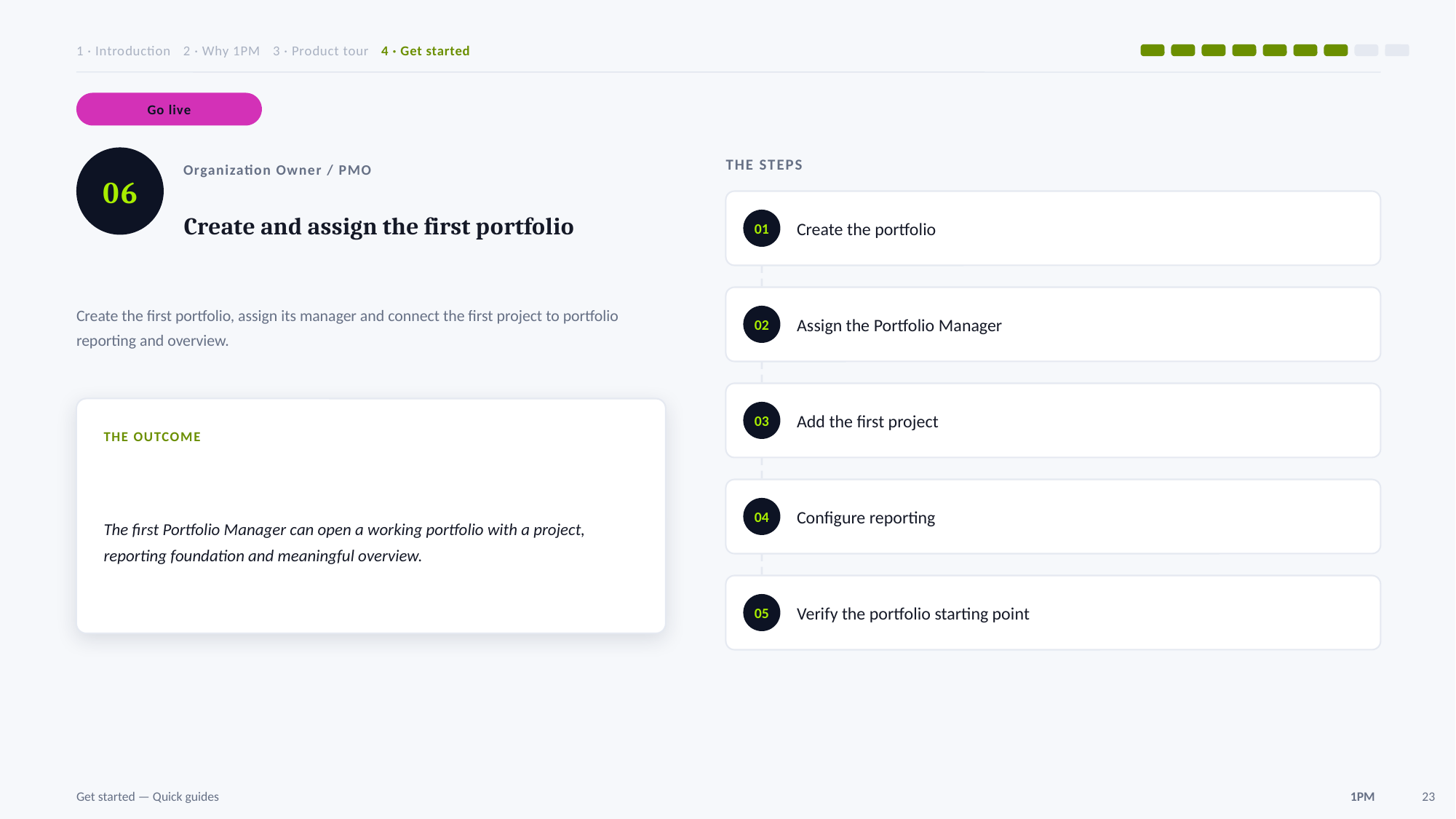

1 · Introduction    2 · Why 1PM    3 · Product tour    4 · Get started

Go live

06
THE STEPS
Organization Owner / PMO
Create and assign the first portfolio

Create the portfolio

01

Create the first portfolio, assign its manager and connect the first project to portfolio reporting and overview.

Assign the Portfolio Manager

02

Add the first project

03
THE OUTCOME
The first Portfolio Manager can open a working portfolio with a project, reporting foundation and meaningful overview.

Configure reporting

04

Verify the portfolio starting point

05
Get started — Quick guides
1PM
23